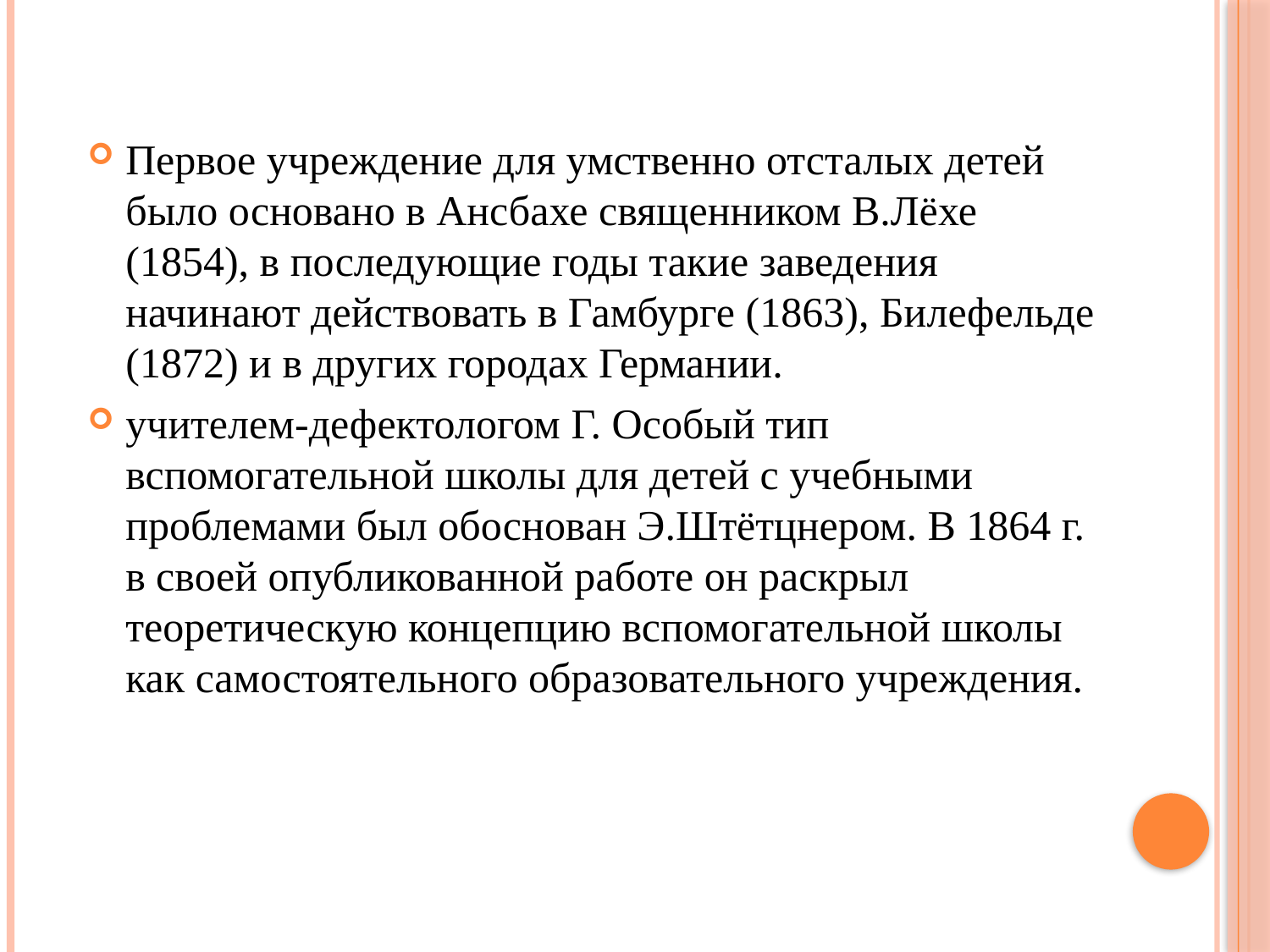

Первое учреждение для умственно отсталых детей было основано в Ансбахе священником В.Лёхе (1854), в последующие годы такие заведения начинают действовать в Гамбурге (1863), Билефельде (1872) и в других городах Германии.
учителем-дефектологом Г. Особый тип вспомогательной школы для детей с учебными проблемами был обоснован Э.Штётцнером. В 1864 г. в своей опубликованной работе он раскрыл теоретическую концепцию вспомогательной школы как самостоятельного образовательного учреждения.